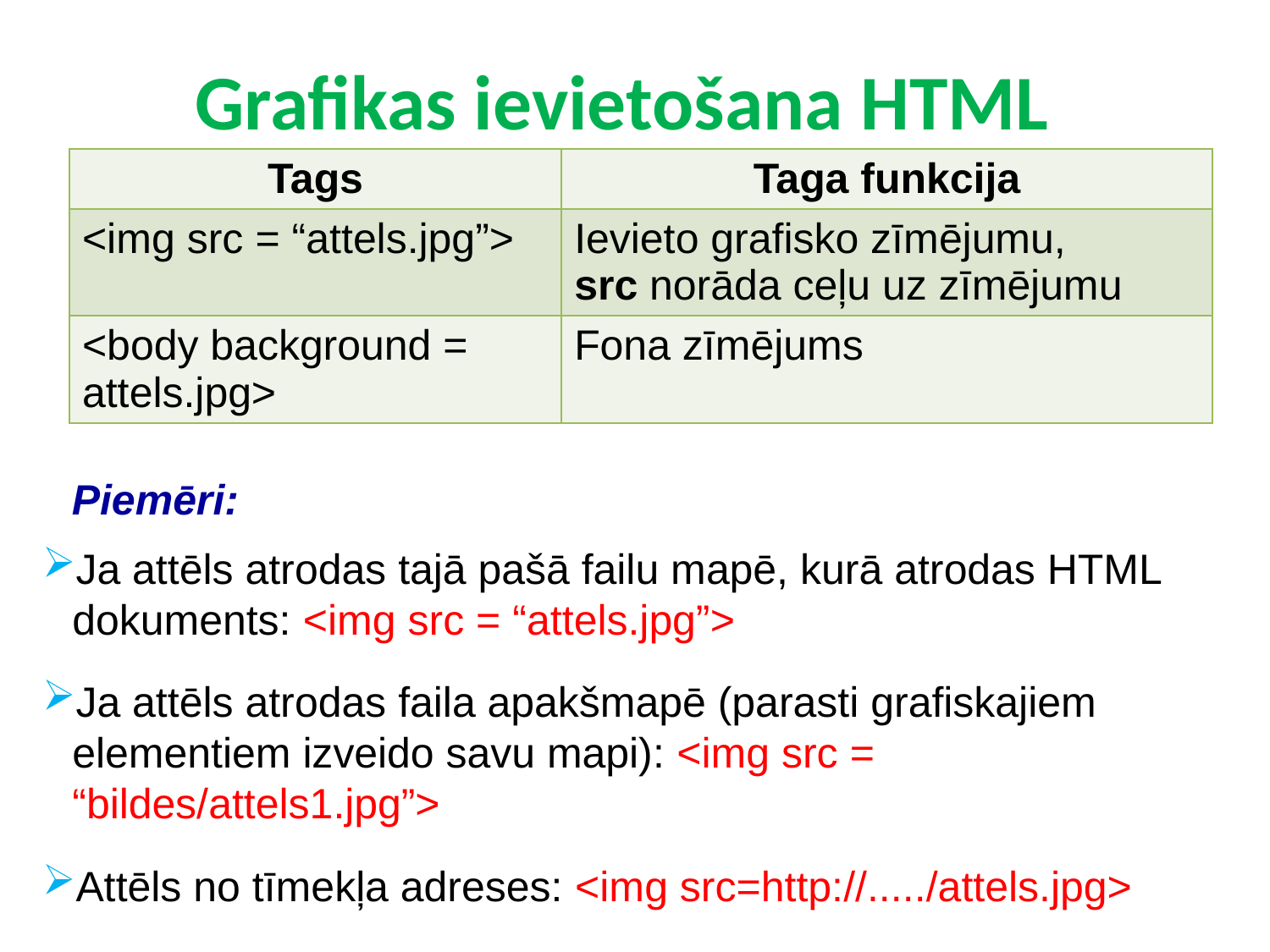

# Grafikas ievietošana HTML
| Tags | Taga funkcija |
| --- | --- |
| <img src = “attels.jpg”> | Ievieto grafisko zīmējumu, src norāda ceļu uz zīmējumu |
| <body background = attels.jpg> | Fona zīmējums |
Piemēri:
Ja attēls atrodas tajā pašā failu mapē, kurā atrodas HTML dokuments: <img src = “attels.jpg”>
Ja attēls atrodas faila apakšmapē (parasti grafiskajiem elementiem izveido savu mapi): <img src = “bildes/attels1.jpg”>
Attēls no tīmekļa adreses: <img src=http://...../attels.jpg>